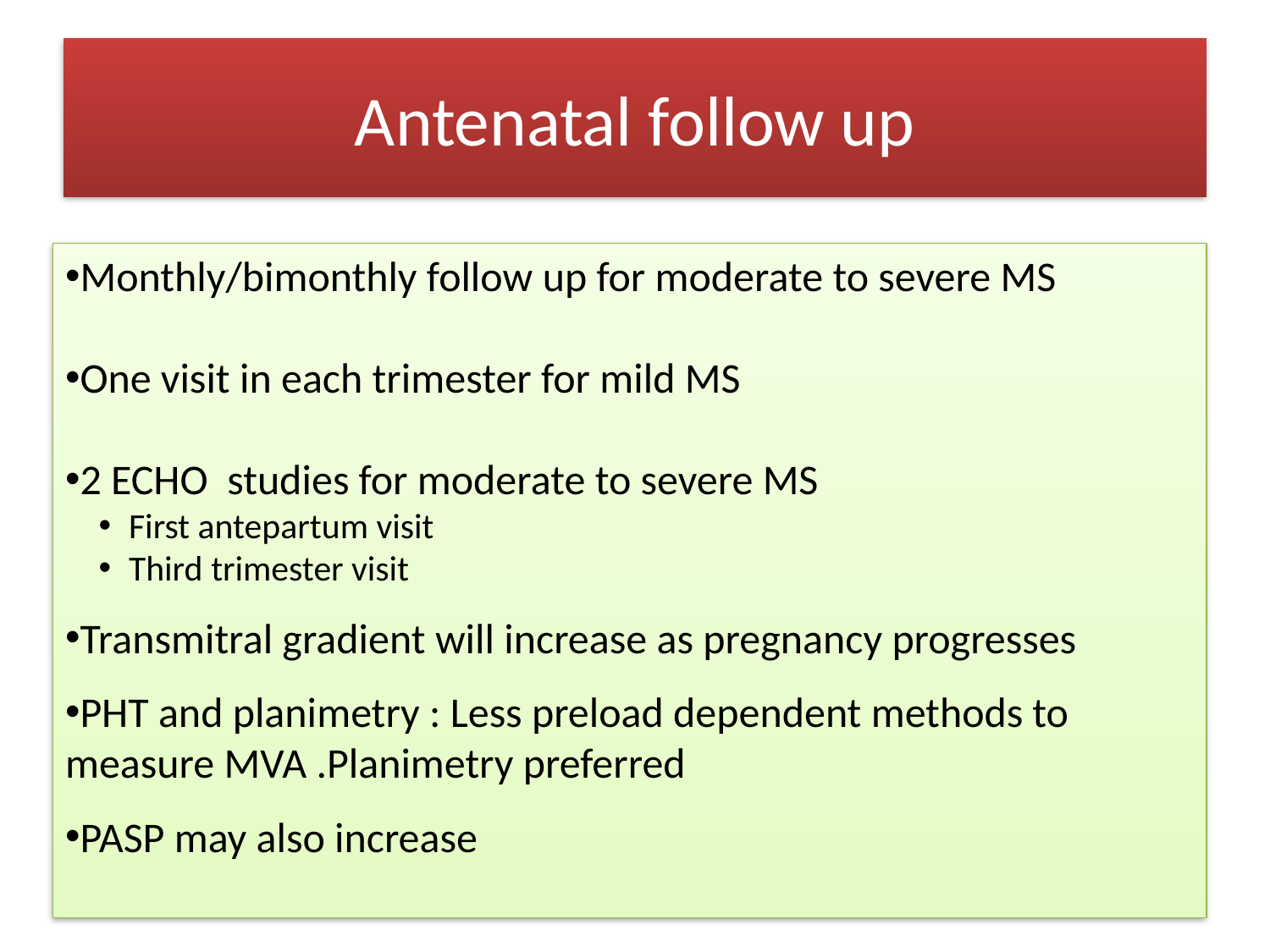

# Antenatal follow up
Monthly/bimonthly follow up for moderate to severe MS

One visit in each trimester for mild MS

2 ECHO  studies for moderate to severe MS
First antepartum visit
Third trimester visit

Transmitral gradient will increase as pregnancy progresses

PHT and planimetry : Less preload dependent methods to measure MVA .Planimetry preferred

PASP may also increase